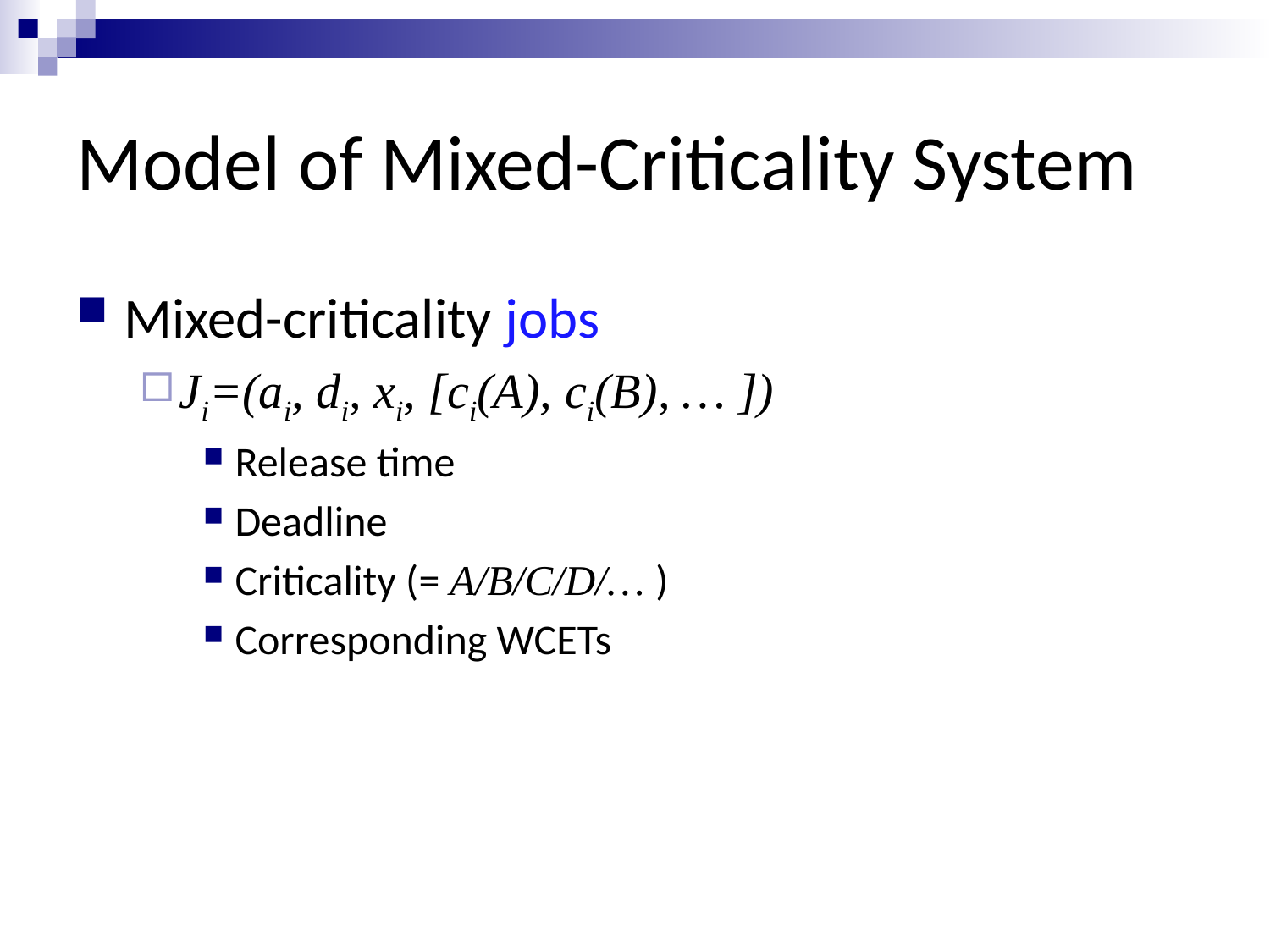

# Model of Mixed-Criticality System
Mixed-criticality jobs
Ji=(ai, di, xi, [ci(A), ci(B), … ])
Release time
Deadline
Criticality (= A/B/C/D/… )
Corresponding WCETs